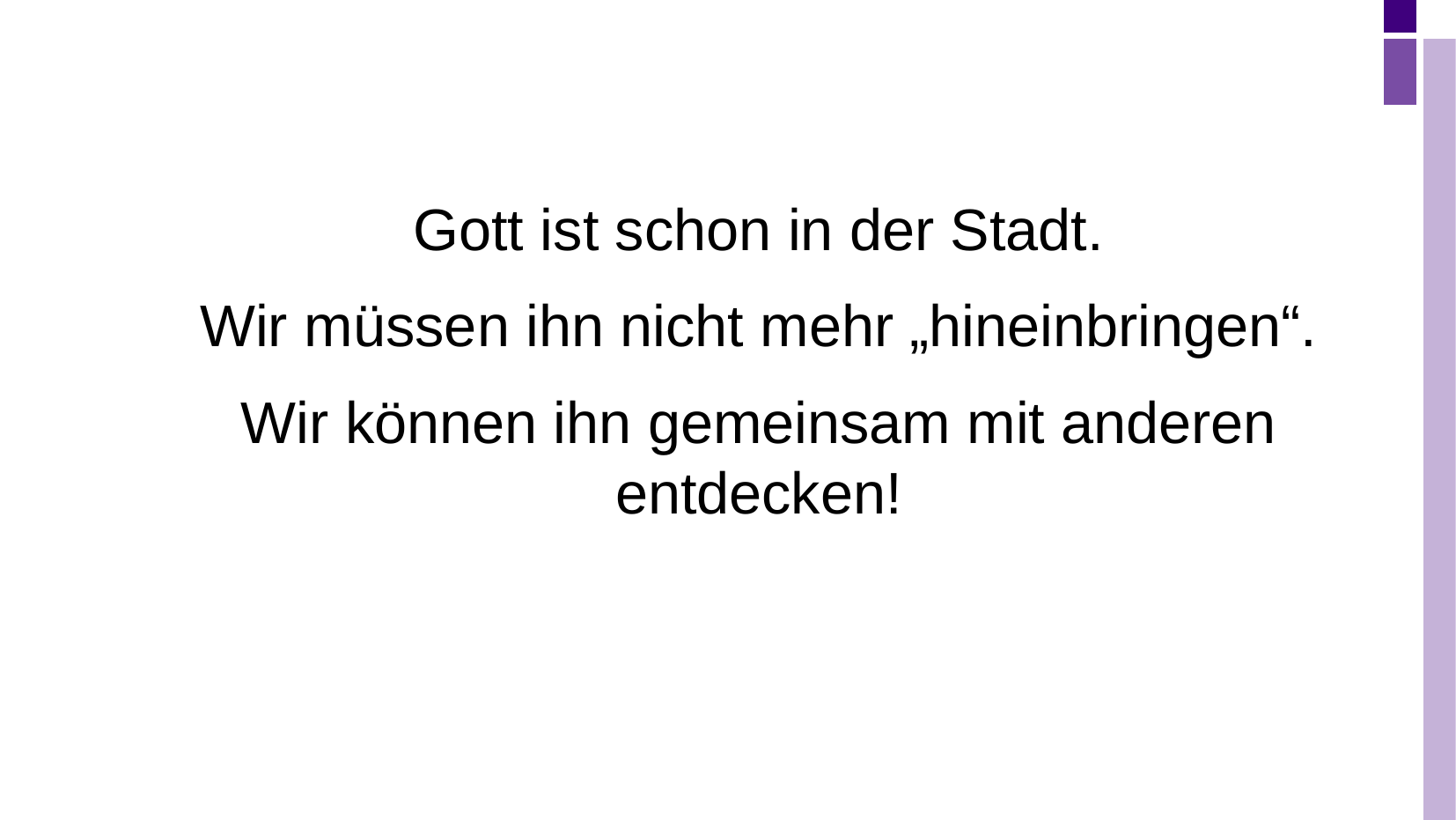

#
Gott ist schon in der Stadt.
Wir müssen ihn nicht mehr „hineinbringen“.
Wir können ihn gemeinsam mit anderen entdecken!